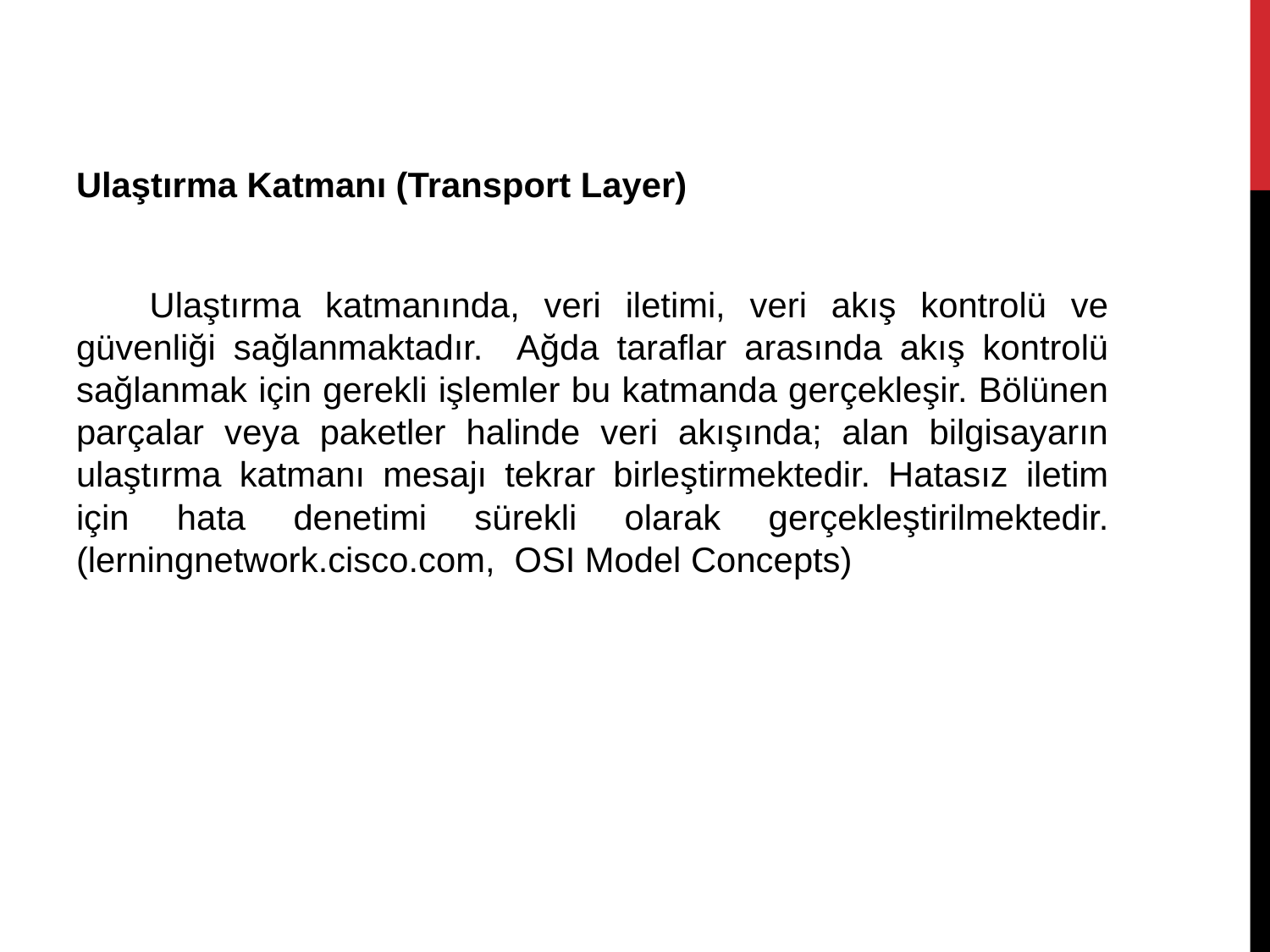

Ulaştırma Katmanı (Transport Layer)

   Ulaştırma katmanında, veri iletimi, veri akış kontrolü ve güvenliği sağlanmaktadır.  Ağda taraflar arasında akış kontrolü sağlanmak için gerekli işlemler bu katmanda gerçekleşir. Bölünen parçalar veya paketler halinde veri akışında; alan bilgisayarın ulaştırma katmanı mesajı tekrar birleştirmektedir. Hatasız iletim için hata denetimi sürekli olarak gerçekleştirilmektedir. (lerningnetwork.cisco.com,  OSI Model Concepts)